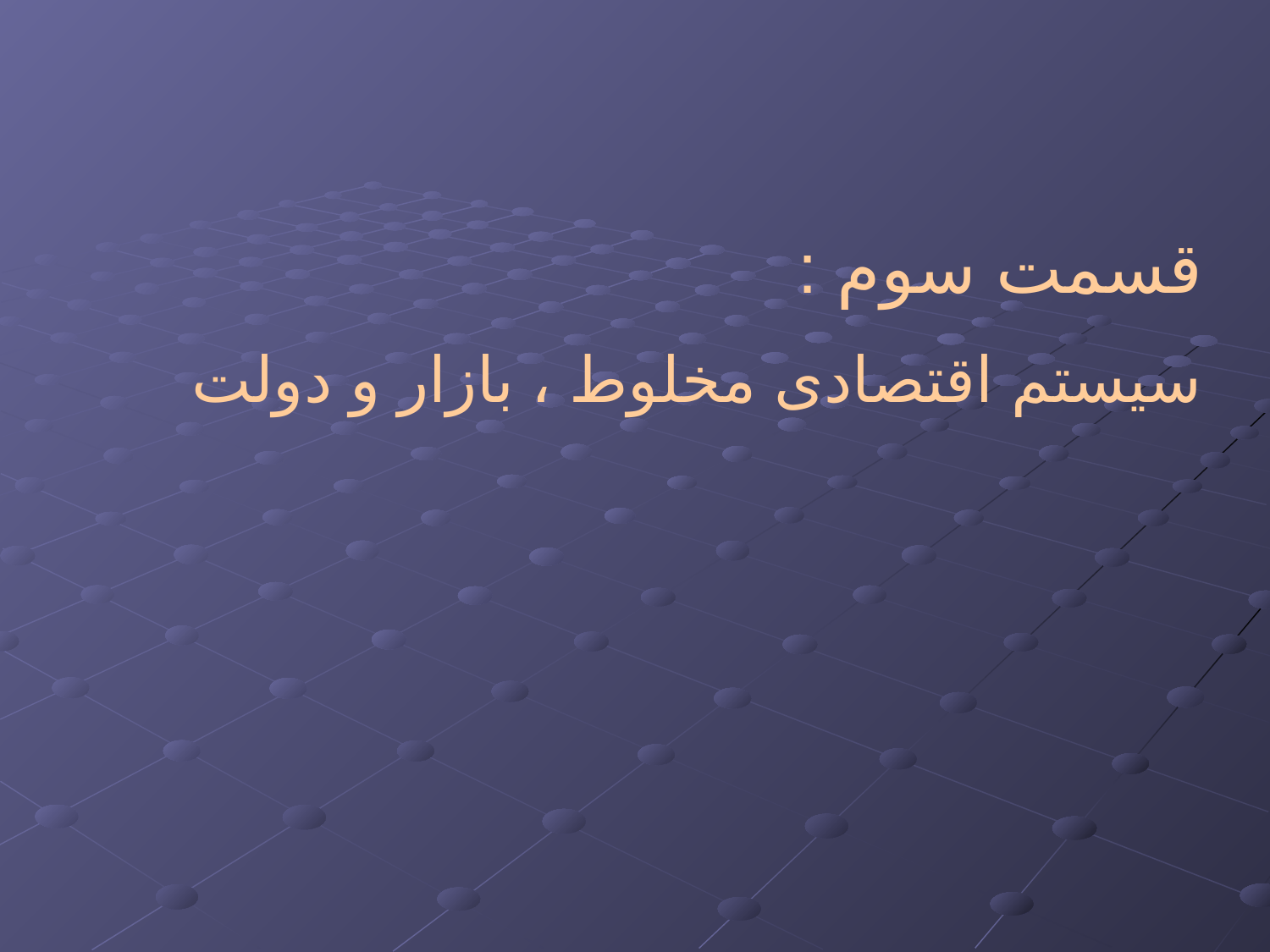

قسمت سوم :
سیستم اقتصادی مخلوط ، بازار و دولت